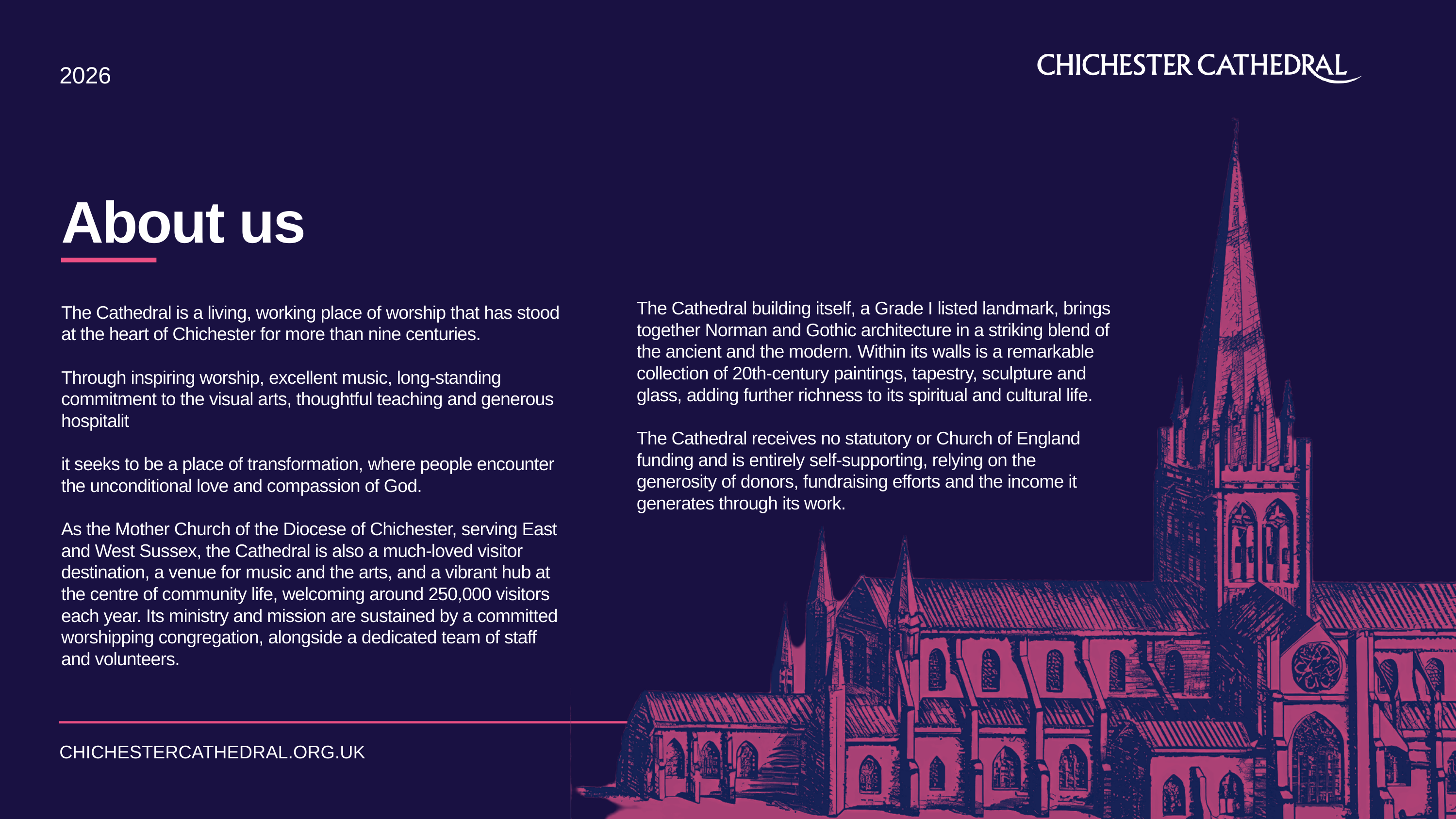

2026

About us

The Cathedral building itself, a Grade I listed landmark, brings together Norman and Gothic architecture in a striking blend of the ancient and the modern. Within its walls is a remarkable collection of 20th-century paintings, tapestry, sculpture and glass, adding further richness to its spiritual and cultural life.

The Cathedral receives no statutory or Church of England funding and is entirely self-supporting, relying on the generosity of donors, fundraising efforts and the income it generates through its work.

The Cathedral is a living, working place of worship that has stood at the heart of Chichester for more than nine centuries.

Through inspiring worship, excellent music, long-standing commitment to the visual arts, thoughtful teaching and generous hospitalit

it seeks to be a place of transformation, where people encounter the unconditional love and compassion of God.

As the Mother Church of the Diocese of Chichester, serving East and West Sussex, the Cathedral is also a much-loved visitor destination, a venue for music and the arts, and a vibrant hub at the centre of community life, welcoming around 250,000 visitors each year. Its ministry and mission are sustained by a committed worshipping congregation, alongside a dedicated team of staff and volunteers.

2
CHICHESTERCATHEDRAL.ORG.UK